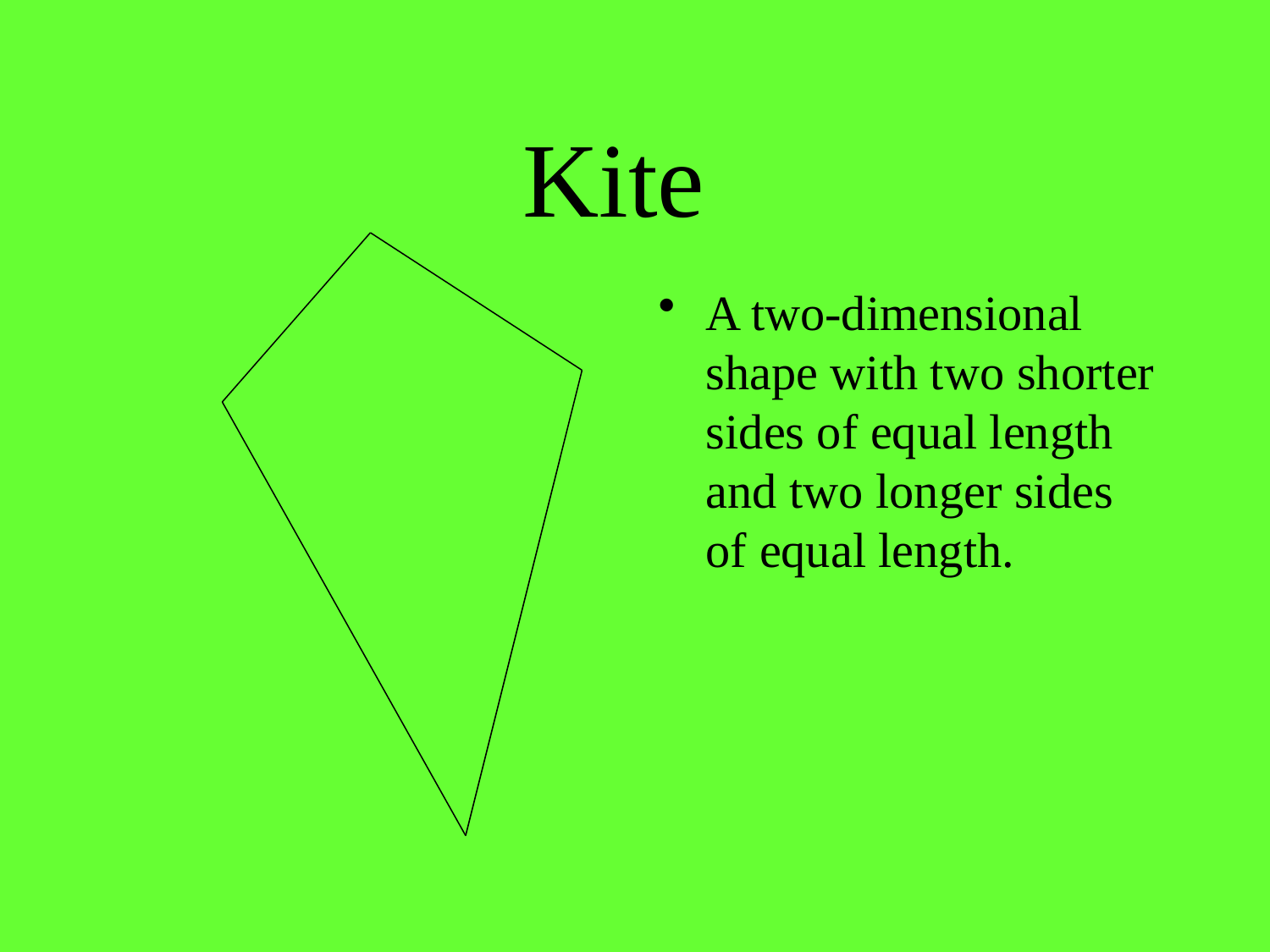

# Kite

A two-dimensional shape with two shorter sides of equal length and two longer sides of equal length.